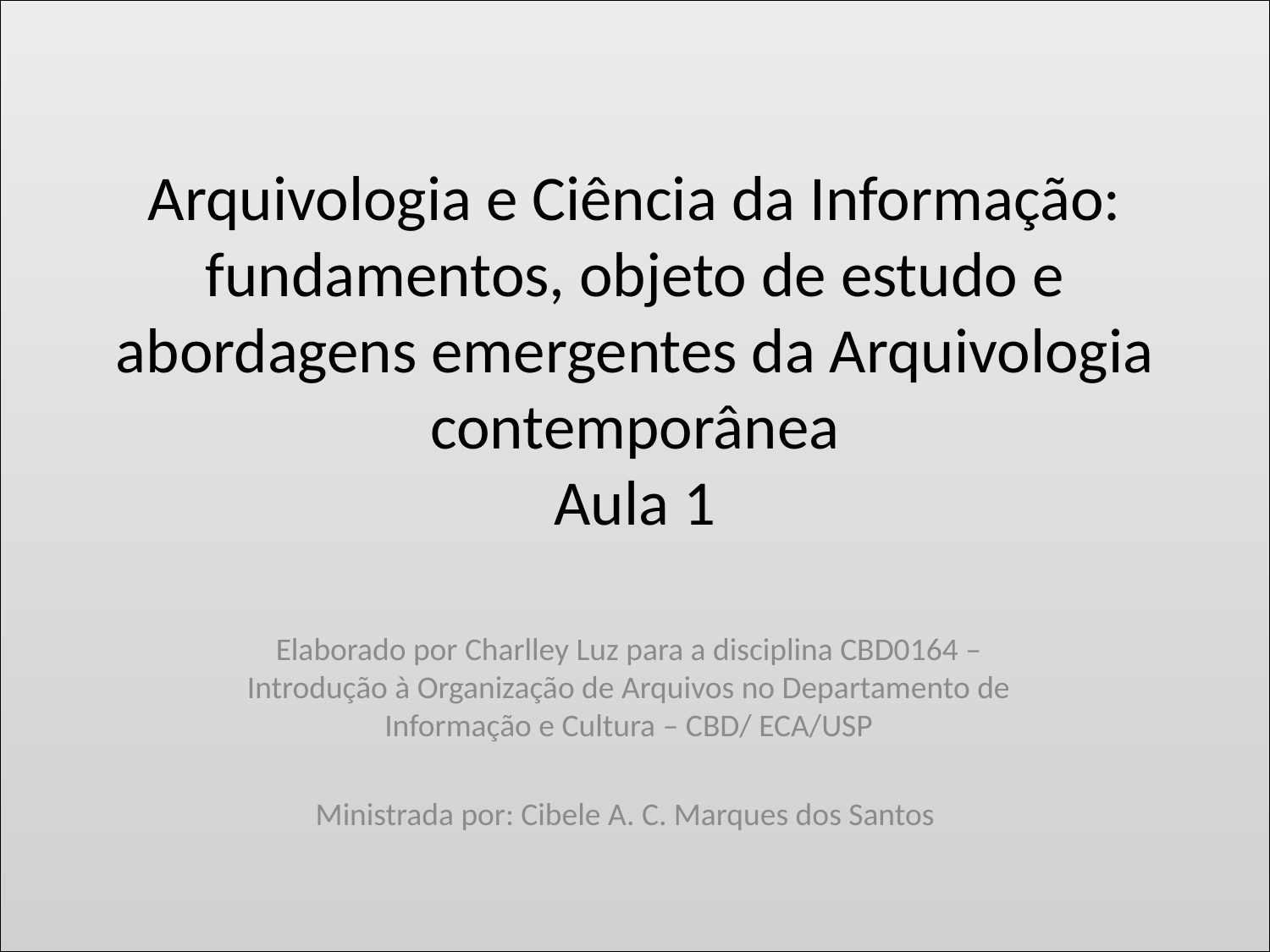

# Arquivologia e Ciência da Informação: fundamentos, objeto de estudo e abordagens emergentes da Arquivologia contemporânea Aula 1
Elaborado por Charlley Luz para a disciplina CBD0164 – Introdução à Organização de Arquivos no Departamento de Informação e Cultura – CBD/ ECA/USP

Ministrada por: Cibele A. C. Marques dos Santos